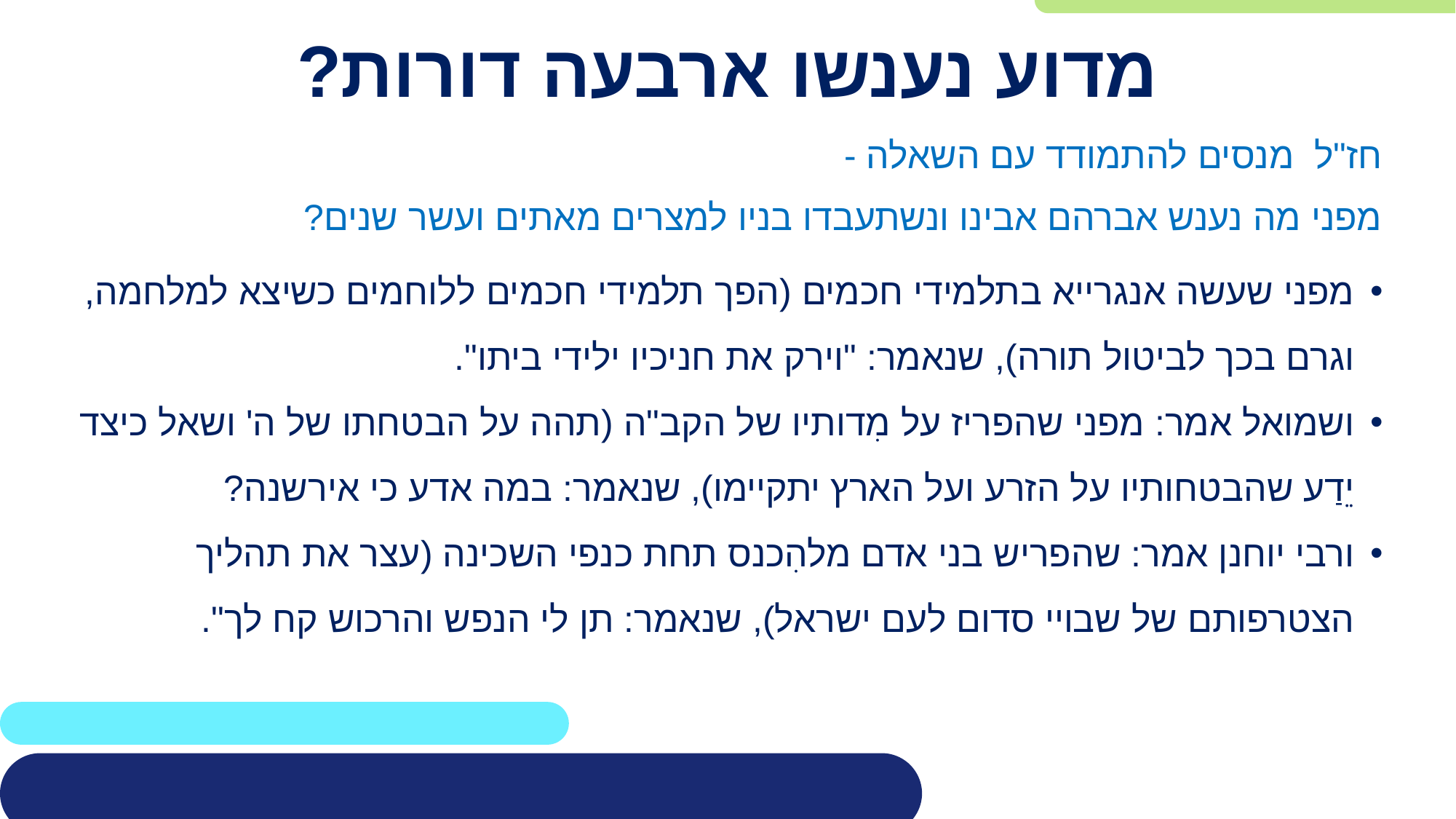

# מדוע נענשו ארבעה דורות?
חז"ל  מנסים להתמודד עם השאלה -
מפני מה נענש אברהם אבינו ונשתעבדו בניו למצרים מאתים ועשר שנים?
מפני שעשה אנגרייא בתלמידי חכמים (הפך תלמידי חכמים ללוחמים כשיצא למלחמה, וגרם בכך לביטול תורה), שנאמר: "וירק את חניכיו ילידי ביתו".
ושמואל אמר: מפני שהפריז על מִדותיו של הקב"ה (תהה על הבטחתו של ה' ושאל כיצד יֵדַע שהבטחותיו על הזרע ועל הארץ יתקיימו), שנאמר: במה אדע כי אירשנה?
ורבי יוחנן אמר: שהפריש בני אדם מלהִכנס תחת כנפי השכינה (עצר את תהליך הצטרפותם של שבויי סדום לעם ישראל), שנאמר: תן לי הנפש והרכוש קח לך".